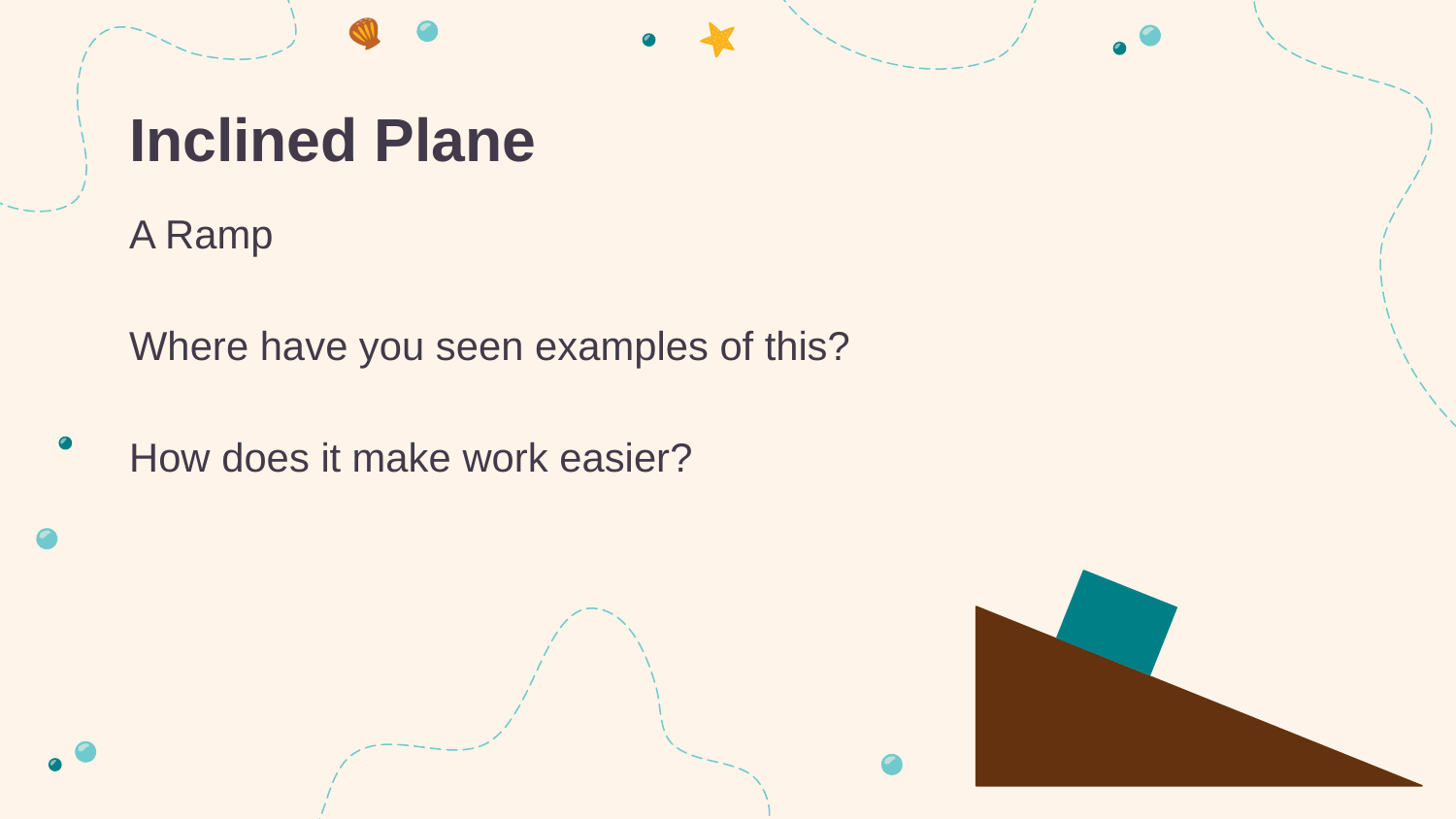

# Inclined Plane
A Ramp

Where have you seen examples of this?

How does it make work easier?